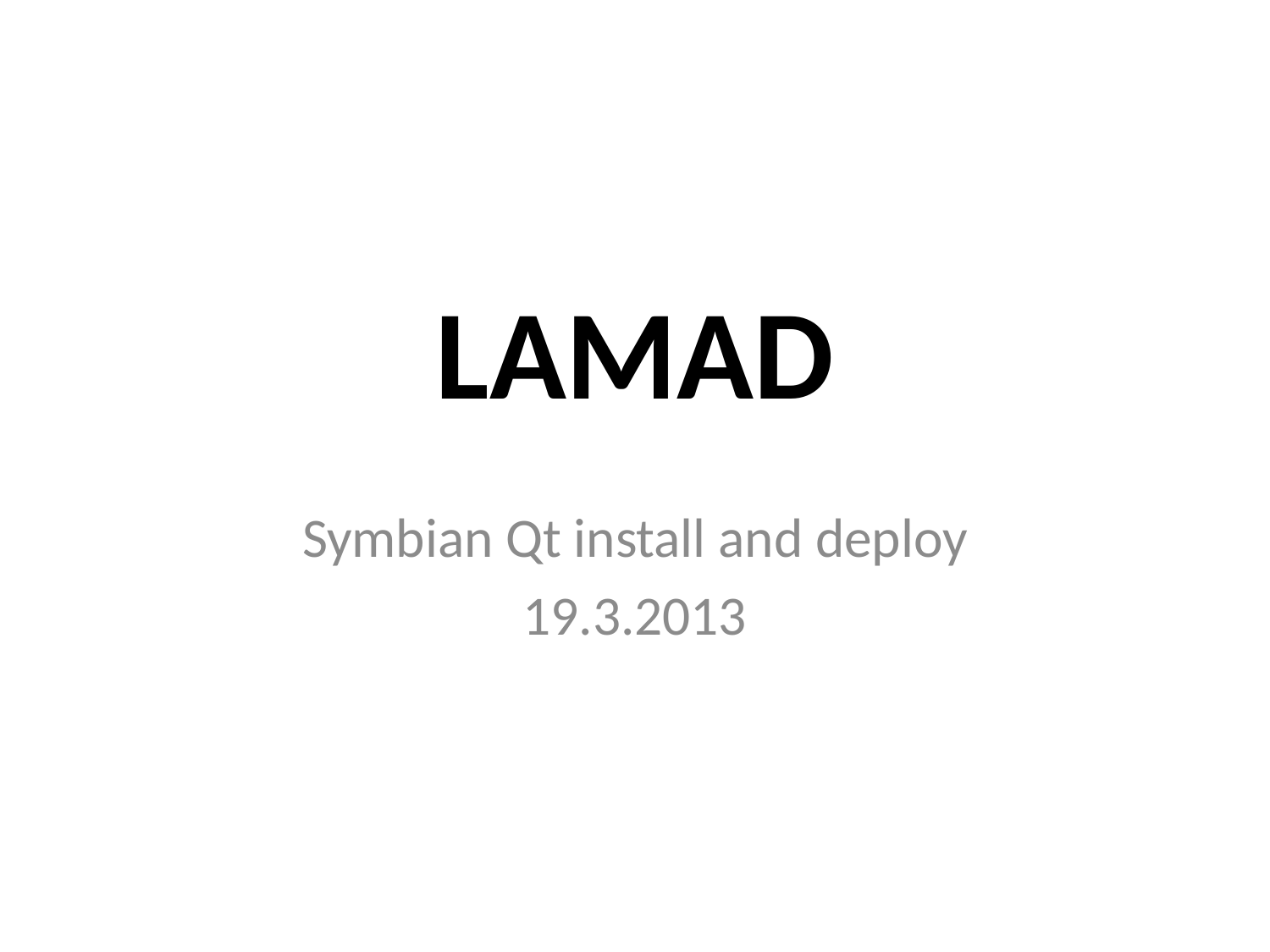

# LAMAD
Symbian Qt install and deploy
19.3.2013